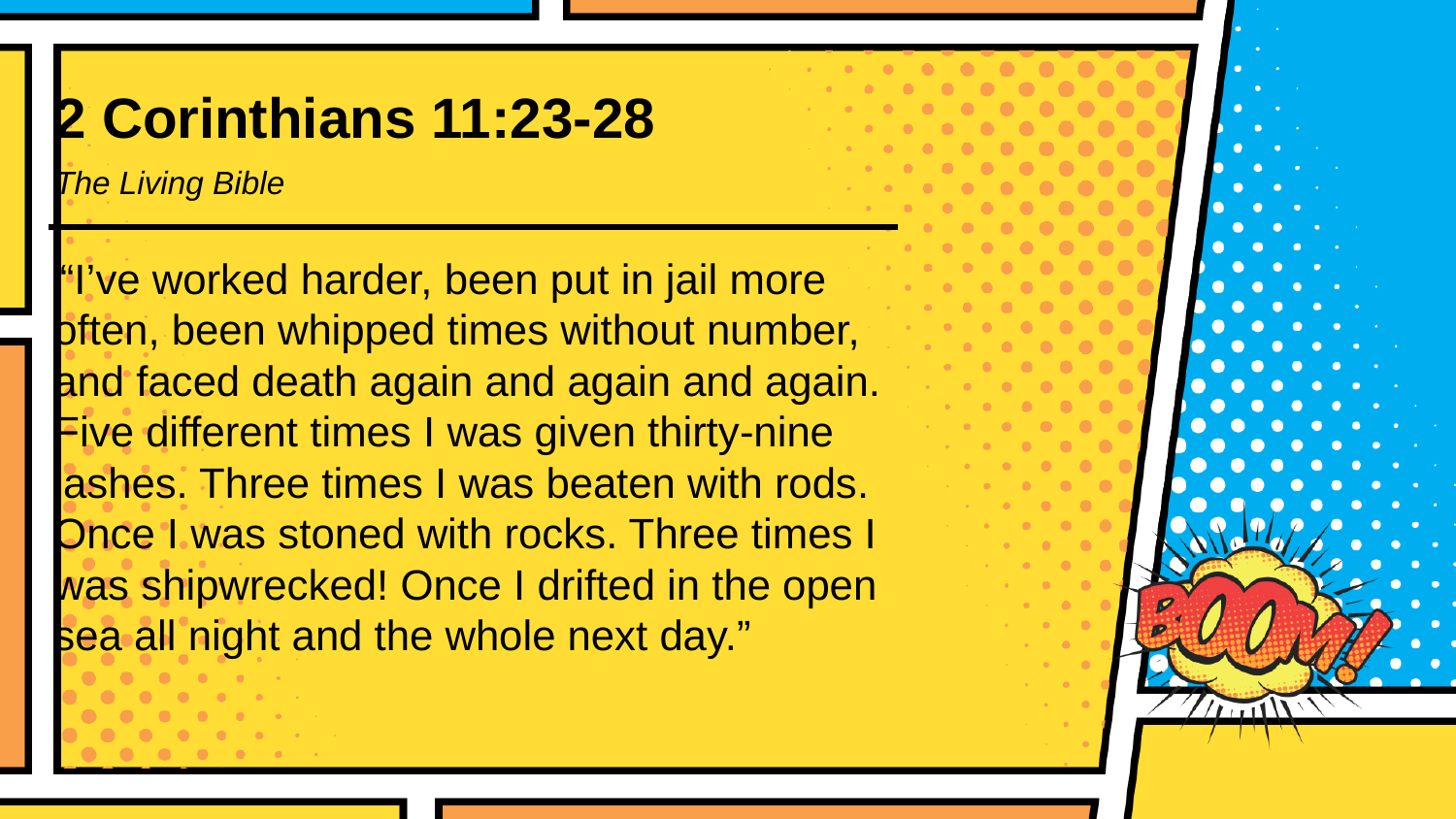

2 Corinthians 11:23-28
The Living Bible

“I’ve worked harder, been put in jail more often, been whipped times without number, and faced death again and again and again. Five different times I was given thirty-nine lashes. Three times I was beaten with rods. Once I was stoned with rocks. Three times I was shipwrecked! Once I drifted in the open sea all night and the whole next day.”